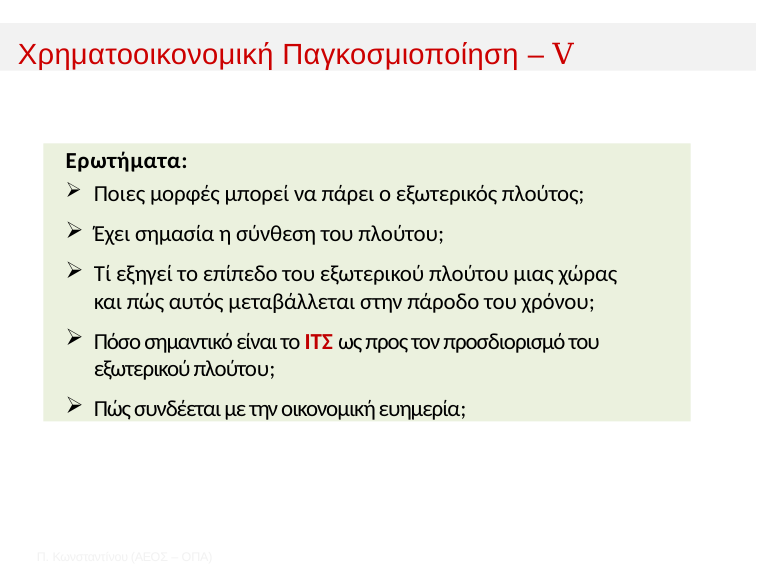

﻿Χρηματοοικονομική Παγκοσμιοποίηση – V
Ερωτήματα:
﻿Ποιες μορφές μπορεί να πάρει ο εξωτερικός πλούτος;
Έχει σημασία η σύνθεση του πλούτου; ﻿
Τί εξηγεί το επίπεδο του εξωτερικού πλούτου μιας χώρας και πώς αυτός μεταβάλλεται στην πάροδο του χρόνου;
Πόσο σημαντικό είναι το ITΣ ως προς τον προσδιορισμό του εξωτερικού πλούτου;
Πώς συνδέεται με την οικονομική ευημερία;
Π. Κωνσταντíνου (AΕΟΣ – ΟΠΑ)